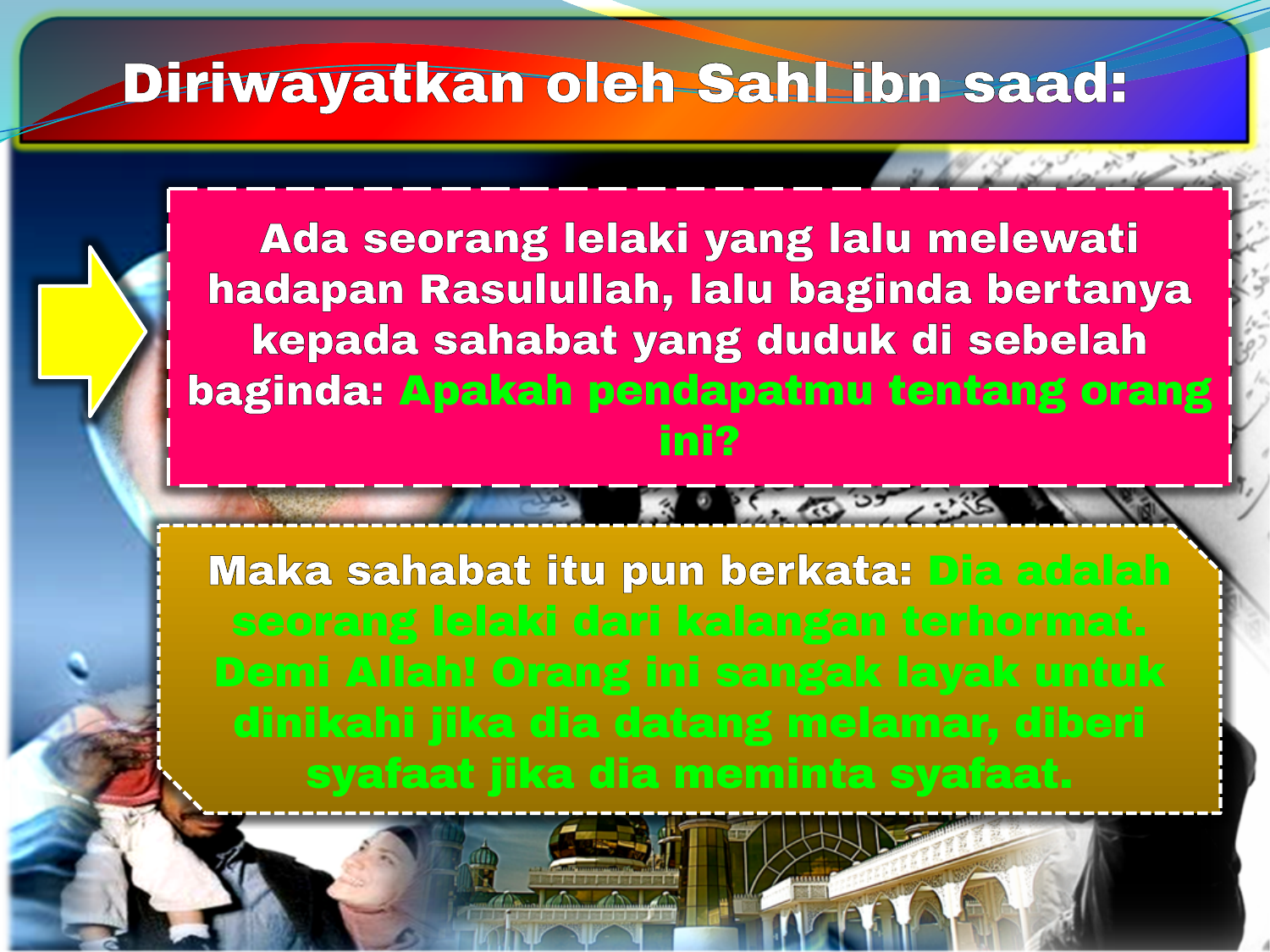

Diriwayatkan oleh Sahl ibn saad:
Ada seorang lelaki yang lalu melewati hadapan Rasulullah, lalu baginda bertanya kepada sahabat yang duduk di sebelah baginda: Apakah pendapatmu tentang orang ini?

Maka sahabat itu pun berkata: Dia adalah seorang lelaki dari kalangan terhormat. Demi Allah! Orang ini sangak layak untuk dinikahi jika dia datang melamar, diberi syafaat jika dia meminta syafaat.